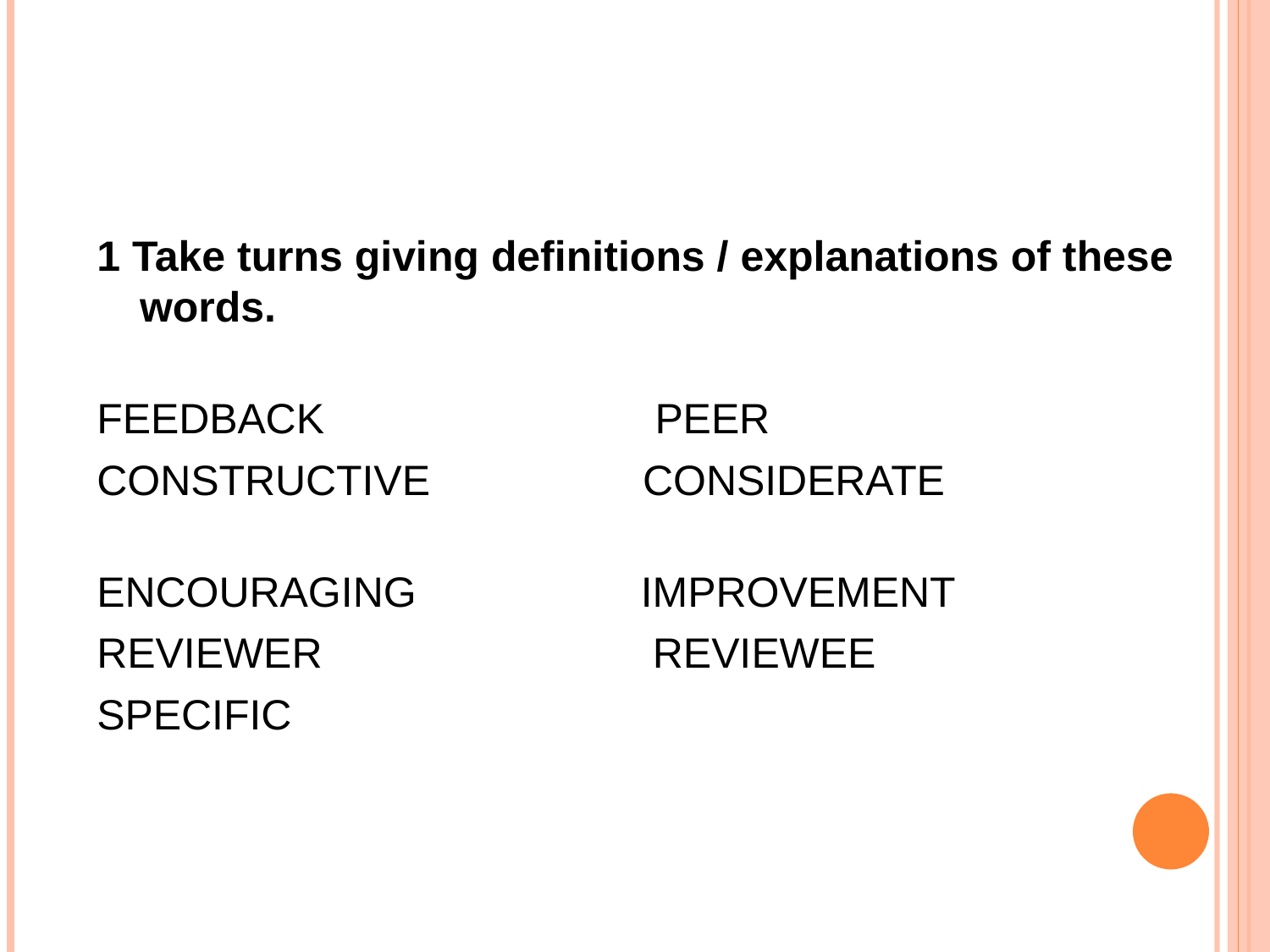

#
1 Take turns giving definitions / explanations of these words.
FEEDBACK                            PEER
CONSTRUCTIVE                  CONSIDERATE
ENCOURAGING                   IMPROVEMENT
REVIEWER                            REVIEWEE
SPECIFIC